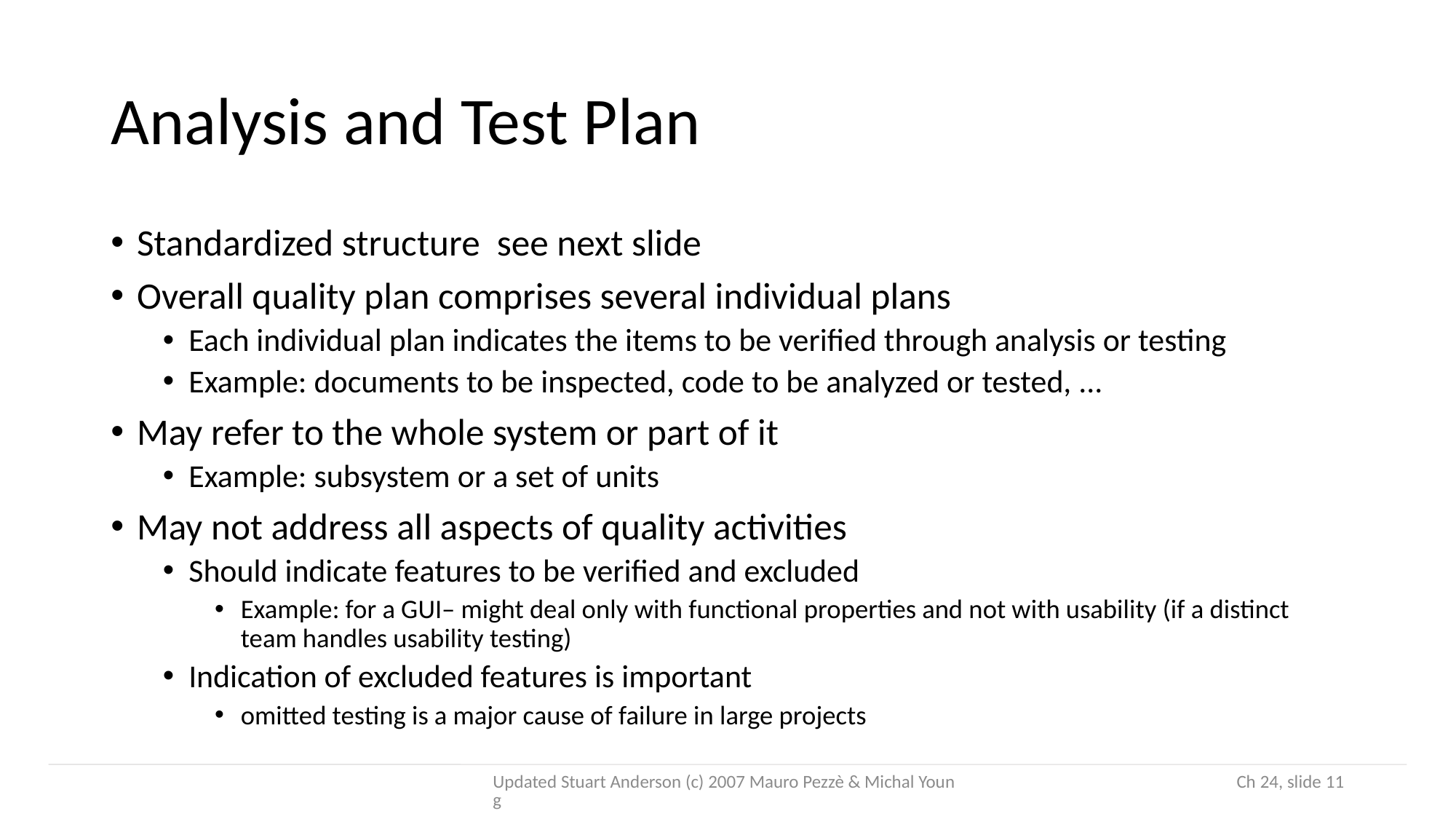

# Analysis and Test Plan
Standardized structure  see next slide
Overall quality plan comprises several individual plans
Each individual plan indicates the items to be verified through analysis or testing
Example: documents to be inspected, code to be analyzed or tested, ...
May refer to the whole system or part of it
Example: subsystem or a set of units
May not address all aspects of quality activities
Should indicate features to be verified and excluded
Example: for a GUI– might deal only with functional properties and not with usability (if a distinct team handles usability testing)
Indication of excluded features is important
omitted testing is a major cause of failure in large projects
Updated Stuart Anderson (c) 2007 Mauro Pezzè & Michal Young
 Ch 24, slide 11